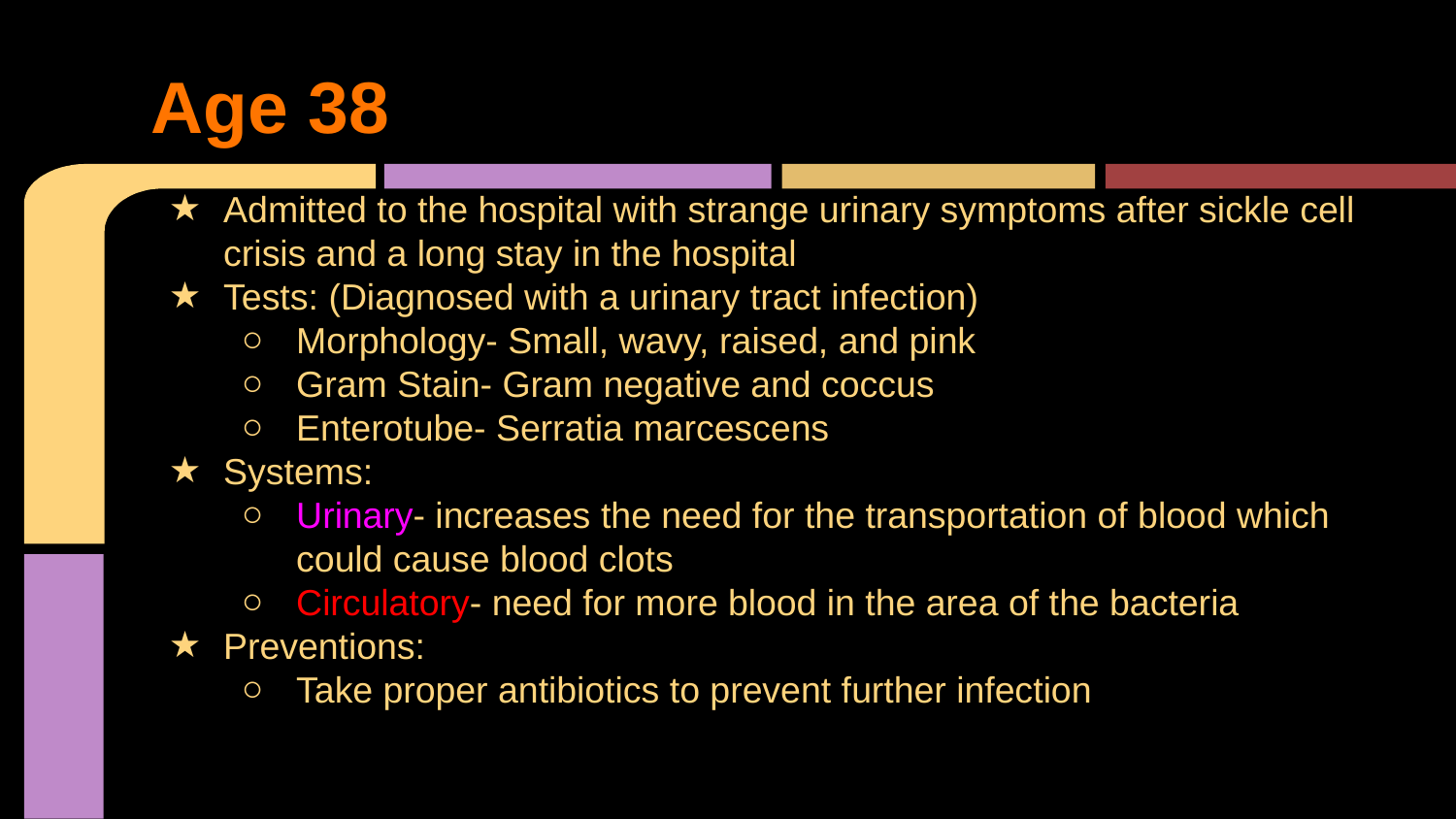

# Age 38
Admitted to the hospital with strange urinary symptoms after sickle cell crisis and a long stay in the hospital
Tests: (Diagnosed with a urinary tract infection)
Morphology- Small, wavy, raised, and pink
Gram Stain- Gram negative and coccus
Enterotube- Serratia marcescens
Systems:
Urinary- increases the need for the transportation of blood which could cause blood clots
Circulatory- need for more blood in the area of the bacteria
Preventions:
Take proper antibiotics to prevent further infection